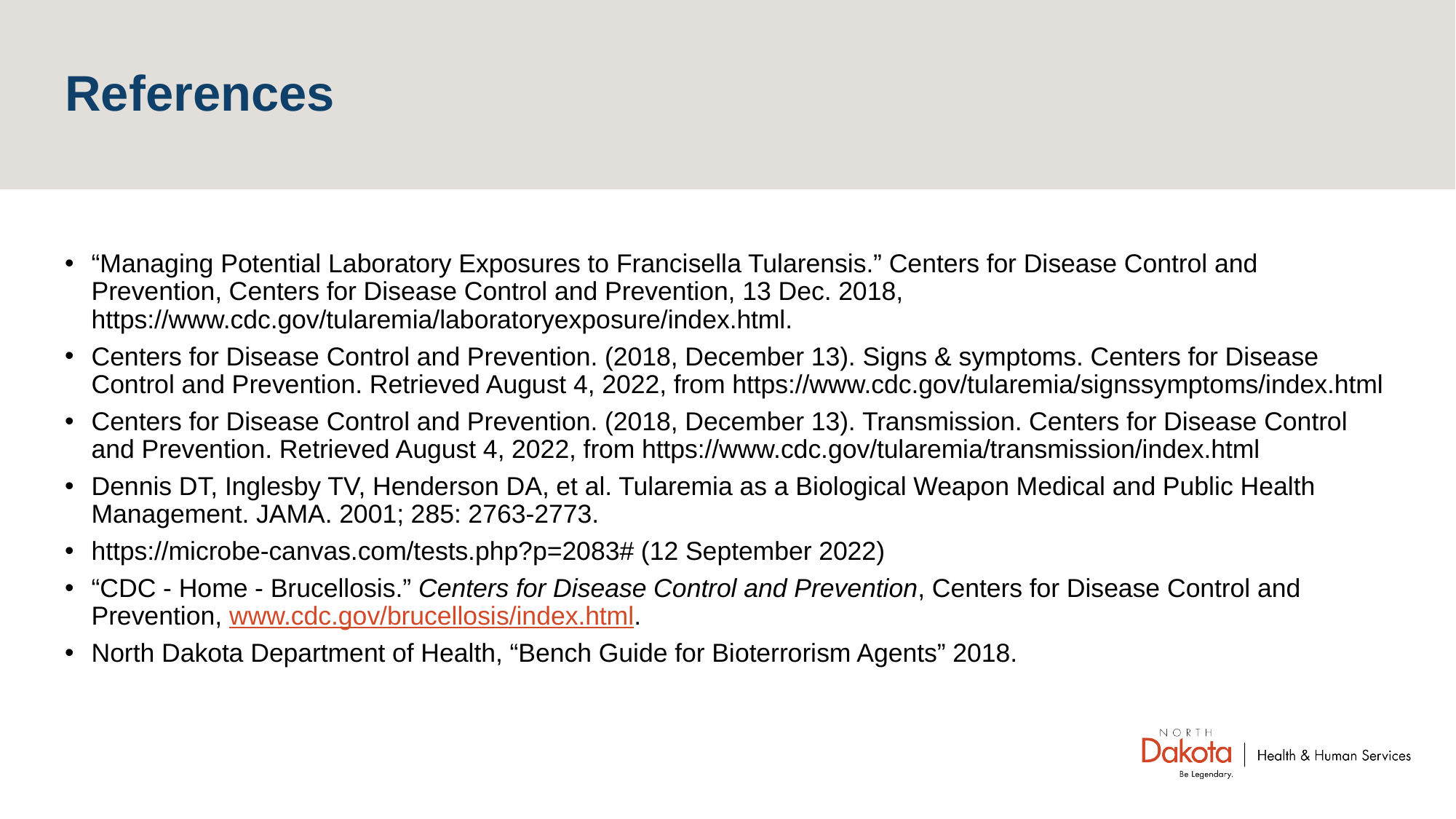

# References
“Managing Potential Laboratory Exposures to Francisella Tularensis.” Centers for Disease Control and Prevention, Centers for Disease Control and Prevention, 13 Dec. 2018, https://www.cdc.gov/tularemia/laboratoryexposure/index.html.
Centers for Disease Control and Prevention. (2018, December 13). Signs & symptoms. Centers for Disease Control and Prevention. Retrieved August 4, 2022, from https://www.cdc.gov/tularemia/signssymptoms/index.html
Centers for Disease Control and Prevention. (2018, December 13). Transmission. Centers for Disease Control and Prevention. Retrieved August 4, 2022, from https://www.cdc.gov/tularemia/transmission/index.html
Dennis DT, Inglesby TV, Henderson DA, et al. Tularemia as a Biological Weapon Medical and Public Health Management. JAMA. 2001; 285: 2763-2773.
https://microbe-canvas.com/tests.php?p=2083# (12 September 2022)
“CDC - Home - Brucellosis.” Centers for Disease Control and Prevention, Centers for Disease Control and Prevention, www.cdc.gov/brucellosis/index.html.
North Dakota Department of Health, “Bench Guide for Bioterrorism Agents” 2018.